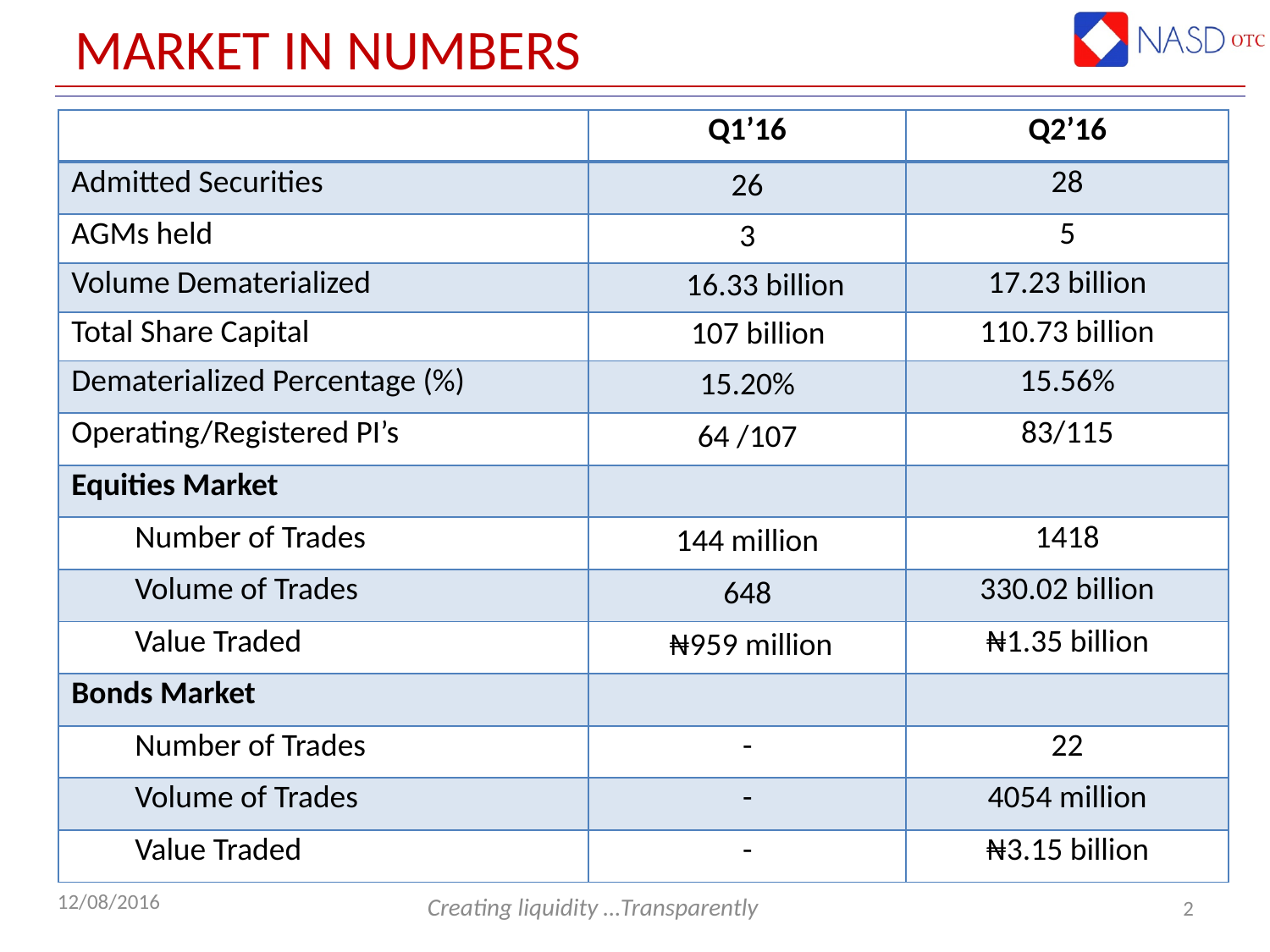

# Market in Numbers
|  | Q1’16 | Q2’16 |
| --- | --- | --- |
| Admitted Securities | 26 | 28 |
| AGMs held | 3 | 5 |
| Volume Dematerialized | 16.33 billion | 17.23 billion |
| Total Share Capital | 107 billion | 110.73 billion |
| Dematerialized Percentage (%) | 15.20% | 15.56% |
| Operating/Registered PI’s | 64 /107 | 83/115 |
| Equities Market |  |  |
| Number of Trades | 144 million | 1418 |
| Volume of Trades | 648 | 330.02 billion |
| Value Traded | ₦959 million | ₦1.35 billion |
| Bonds Market |  |  |
| Number of Trades | - | 22 |
| Volume of Trades | - | 4054 million |
| Value Traded | - | ₦3.15 billion |
2